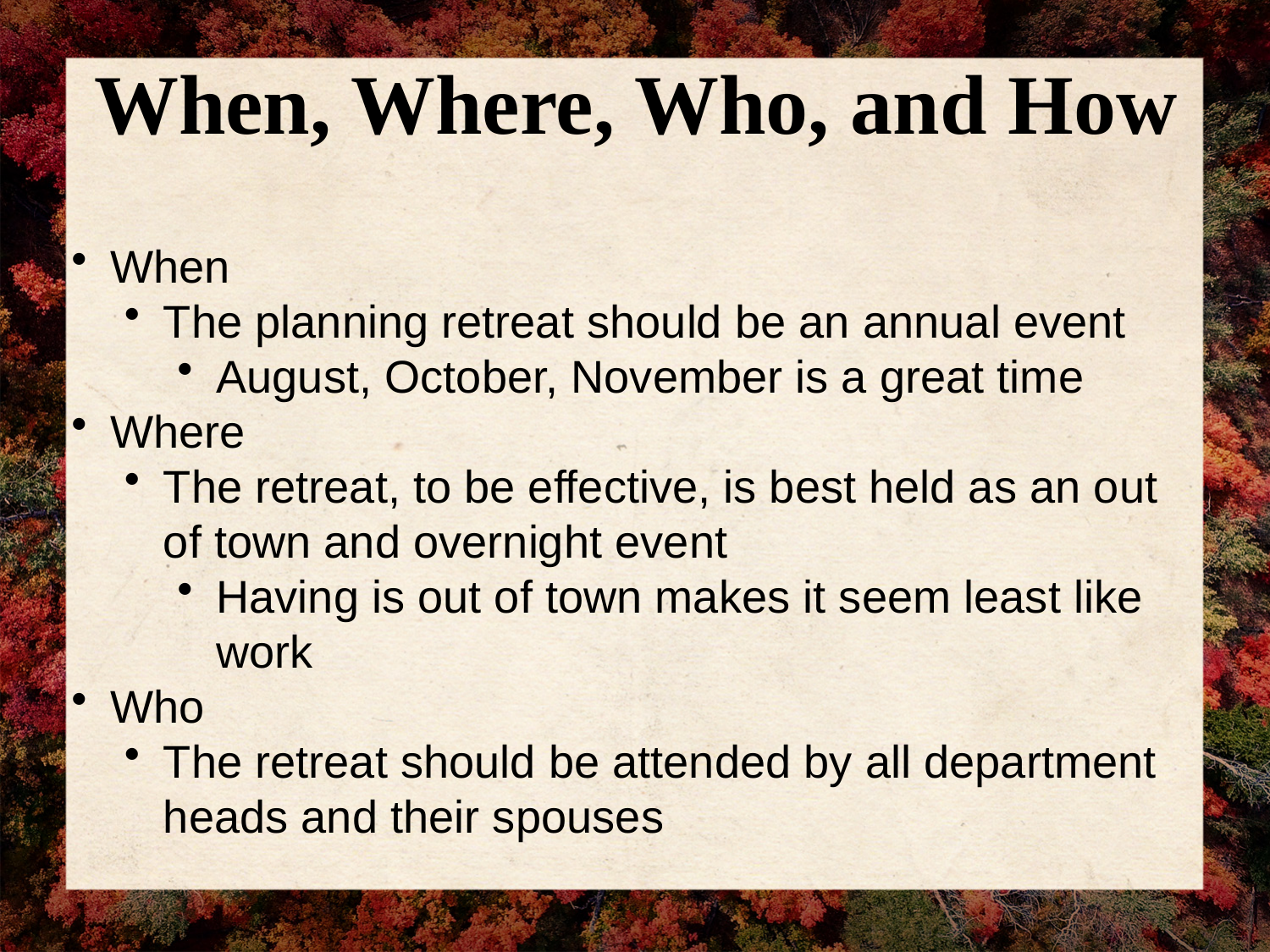

When, Where, Who, and How
When
The planning retreat should be an annual event
August, October, November is a great time
Where
The retreat, to be effective, is best held as an out of town and overnight event
Having is out of town makes it seem least like work
Who
The retreat should be attended by all department heads and their spouses